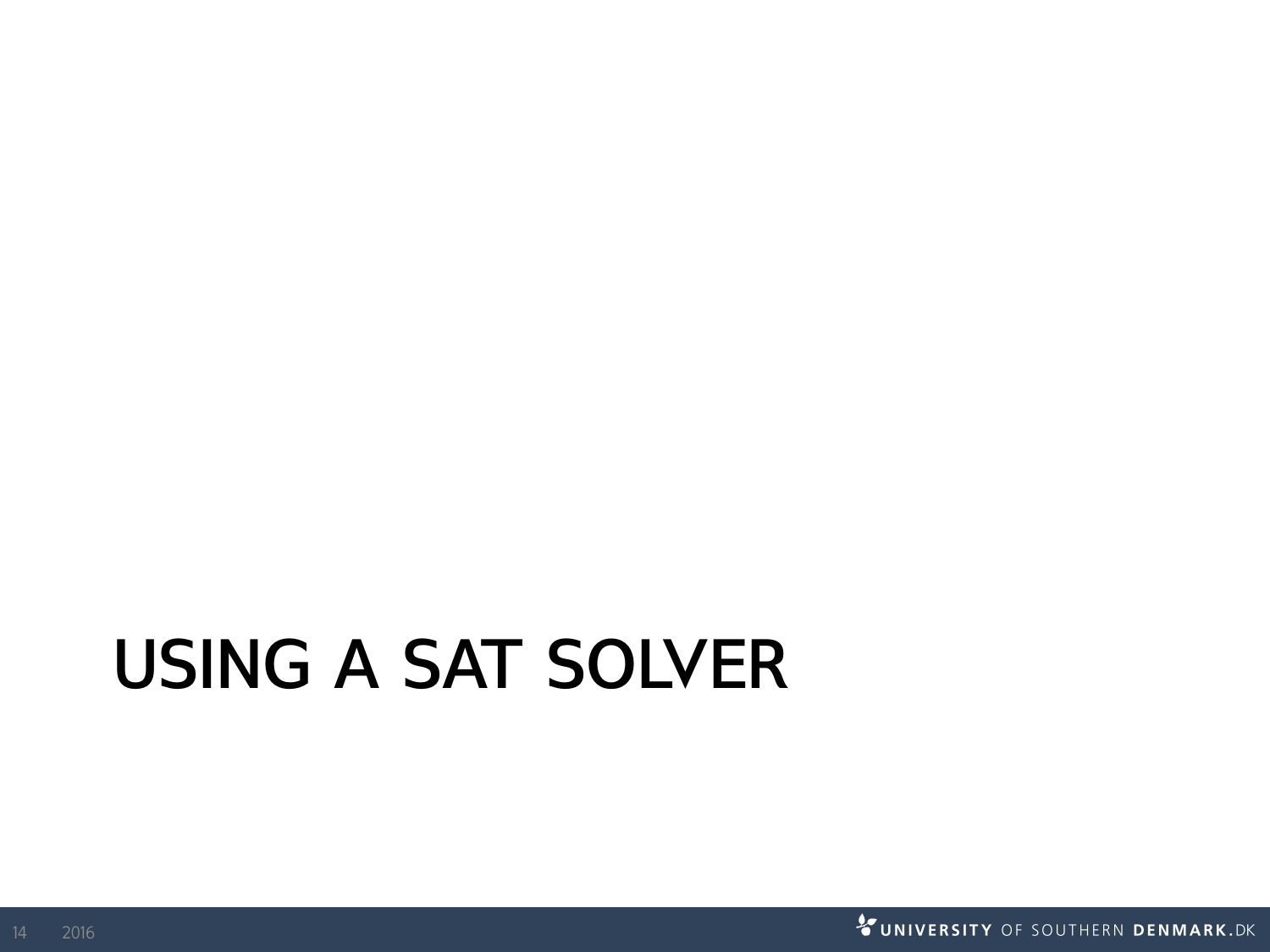

# Using a SAT Solver
14
2016